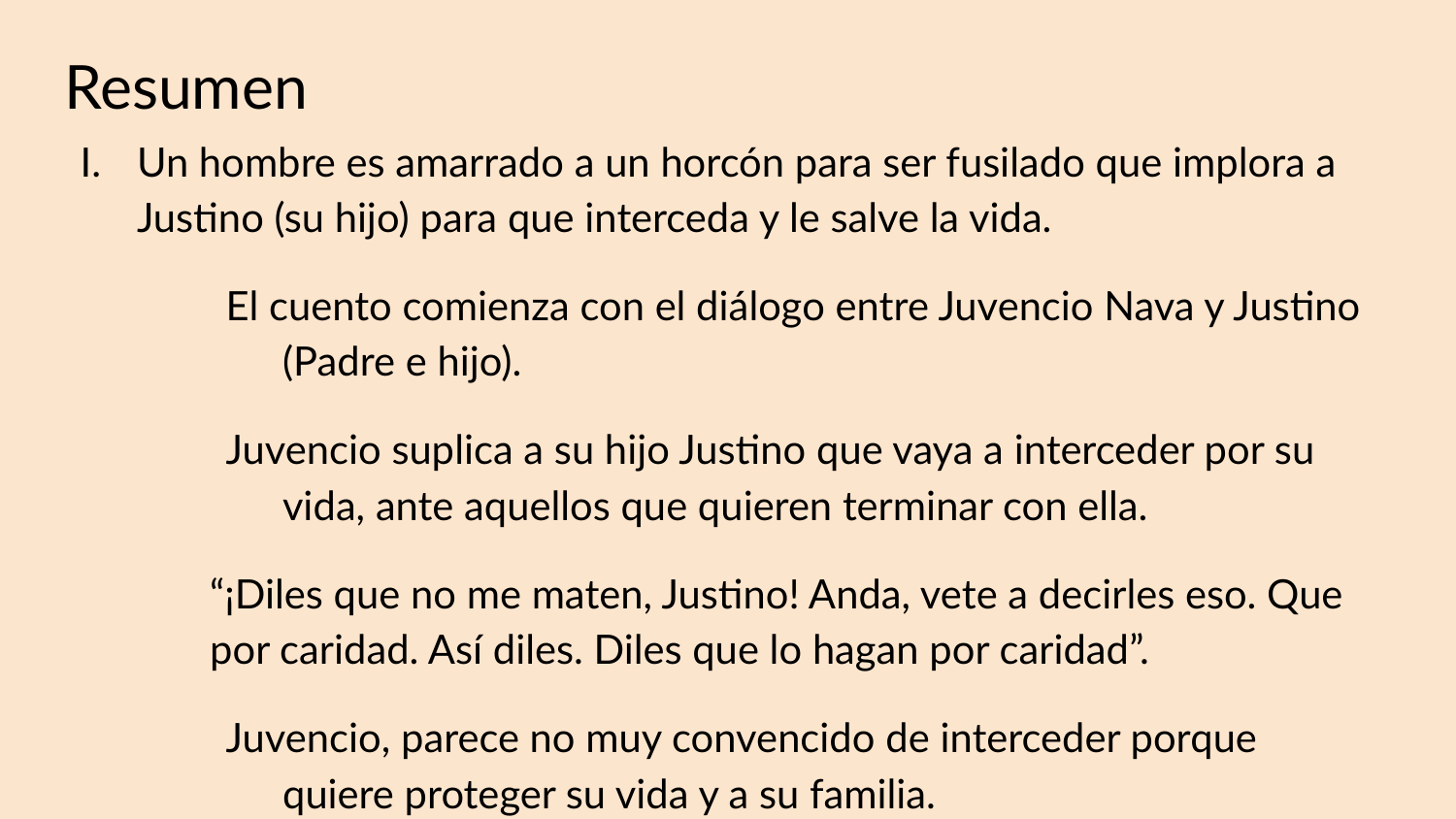

# Resumen
Un hombre es amarrado a un horcón para ser fusilado que implora a Justino (su hijo) para que interceda y le salve la vida.
El cuento comienza con el diálogo entre Juvencio Nava y Justino (Padre e hijo).
Juvencio suplica a su hijo Justino que vaya a interceder por su vida, ante aquellos que quieren terminar con ella.
“¡Diles que no me maten, Justino! Anda, vete a decirles eso. Que por caridad. Así diles. Diles que lo hagan por caridad”.
Juvencio, parece no muy convencido de interceder porque quiere proteger su vida y a su familia.
Termina intercediendo por su padre ante sus verdugos.